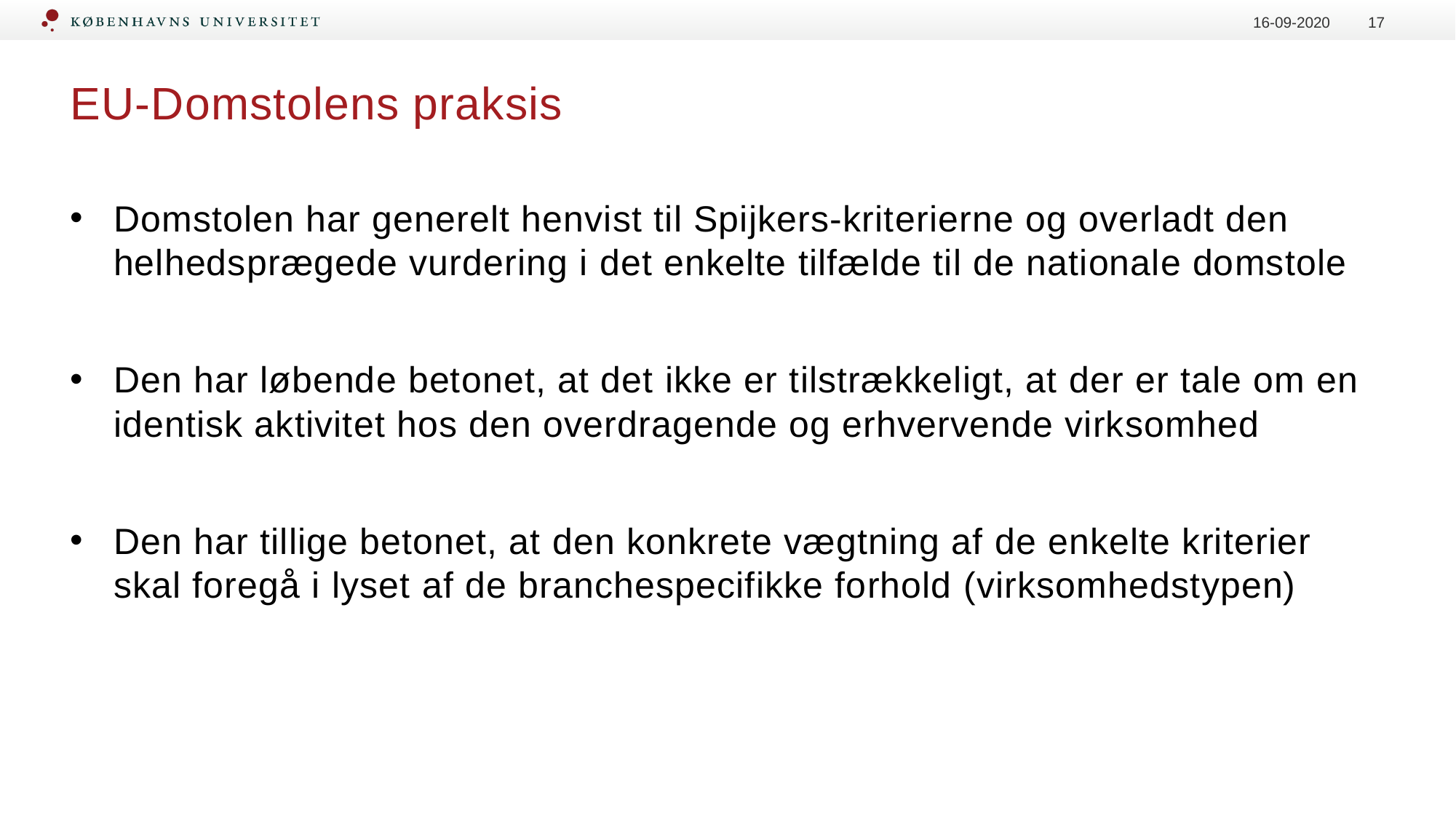

16-09-2020
17
# EU-Domstolens praksis
Domstolen har generelt henvist til Spijkers-kriterierne og overladt den helhedsprægede vurdering i det enkelte tilfælde til de nationale domstole

Den har løbende betonet, at det ikke er tilstrækkeligt, at der er tale om en identisk aktivitet hos den overdragende og erhvervende virksomhed

Den har tillige betonet, at den konkrete vægtning af de enkelte kriterier skal foregå i lyset af de branchespecifikke forhold (virksomhedstypen)